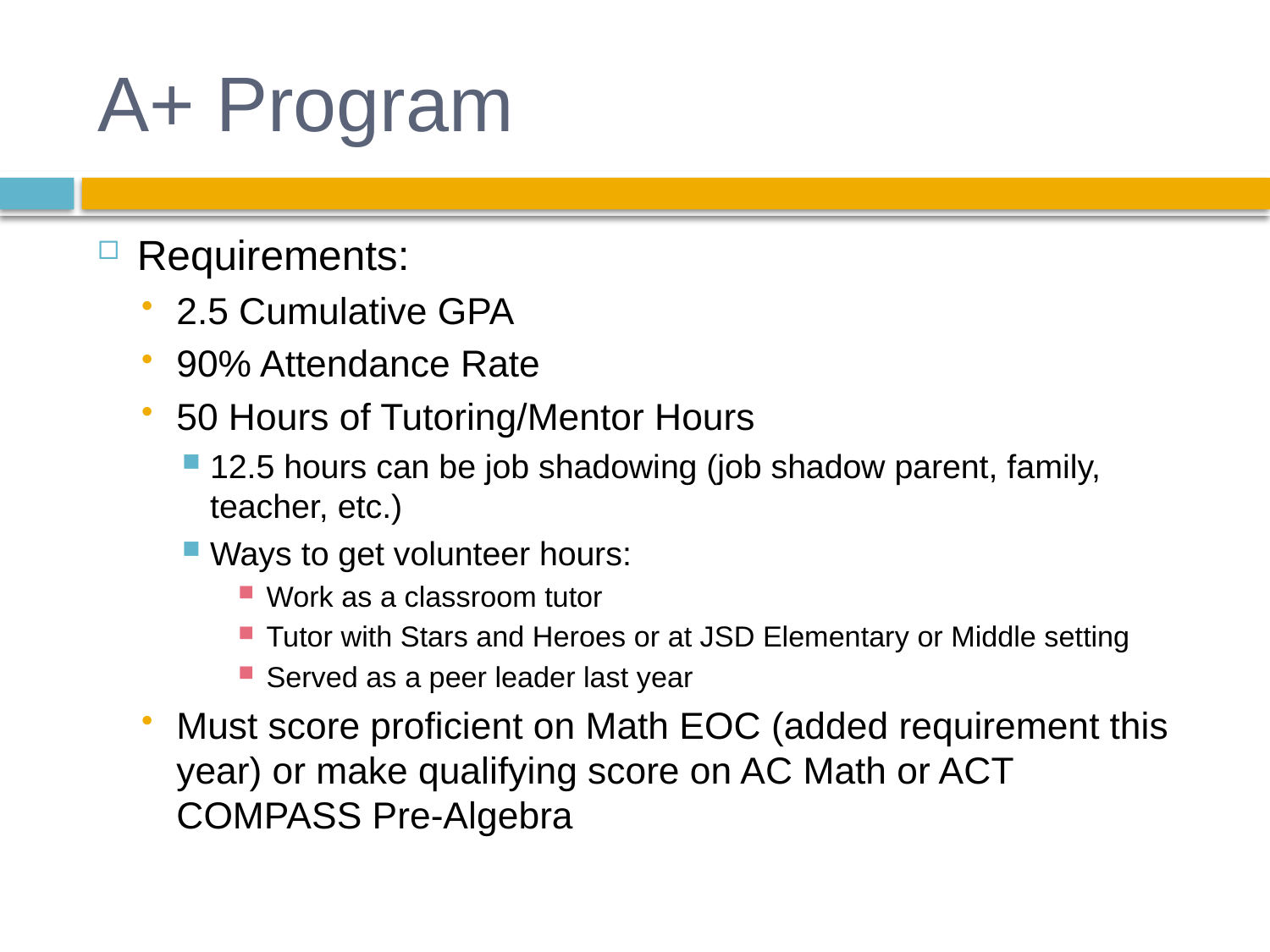

# A+ Program
Requirements:
2.5 Cumulative GPA
90% Attendance Rate
50 Hours of Tutoring/Mentor Hours
12.5 hours can be job shadowing (job shadow parent, family, teacher, etc.)
Ways to get volunteer hours:
Work as a classroom tutor
Tutor with Stars and Heroes or at JSD Elementary or Middle setting
Served as a peer leader last year
Must score proficient on Math EOC (added requirement this year) or make qualifying score on AC Math or ACT COMPASS Pre-Algebra